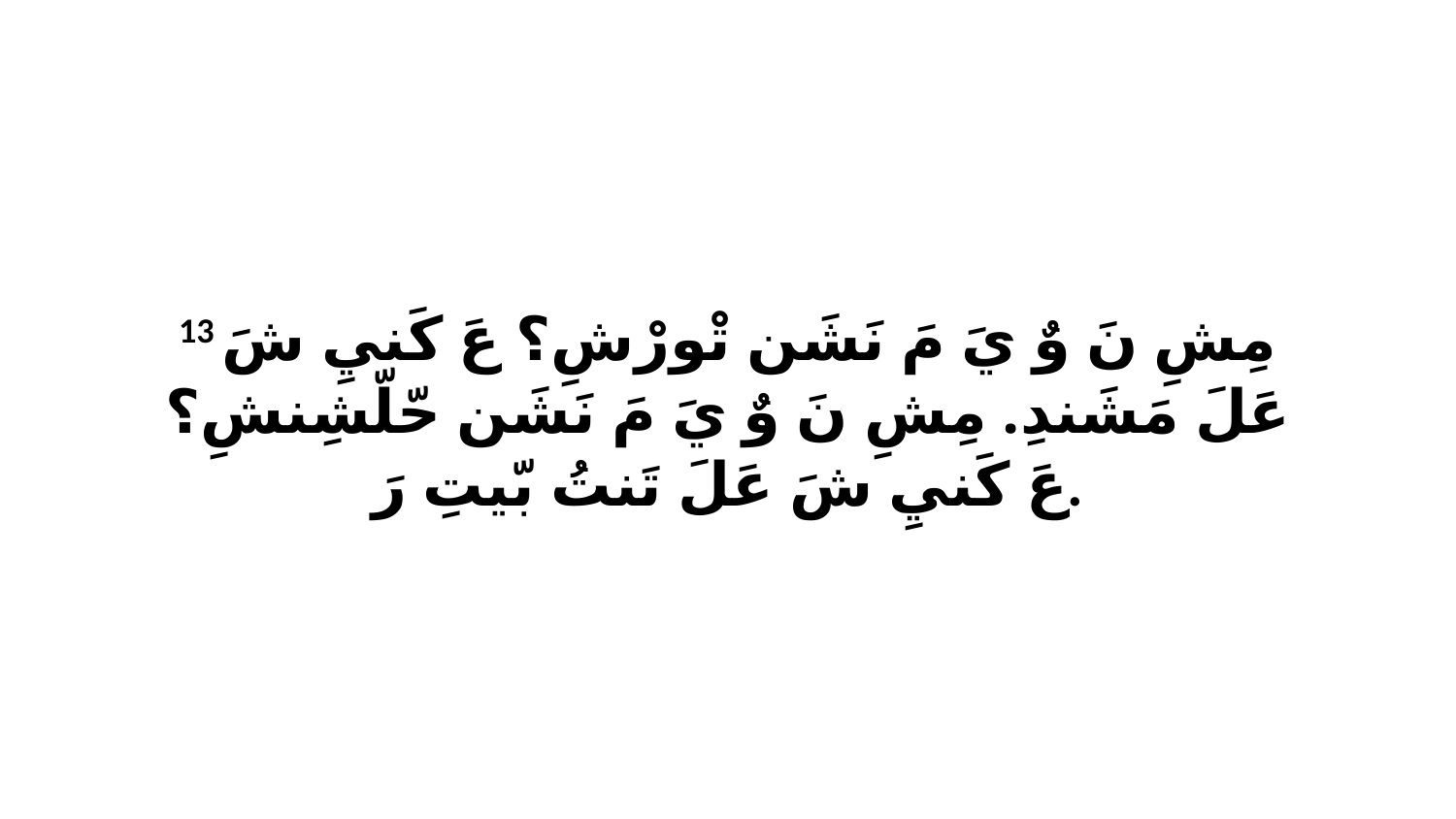

13 مِشِ نَ وٌ يَ مَ نَشَن تْورْشِ؟ عَ كَنيِ شَ عَلَ مَشَندِ. مِشِ نَ وٌ يَ مَ نَشَن حّلّشِنشِ؟ عَ كَنيِ شَ عَلَ تَنتُ بّيتِ رَ.